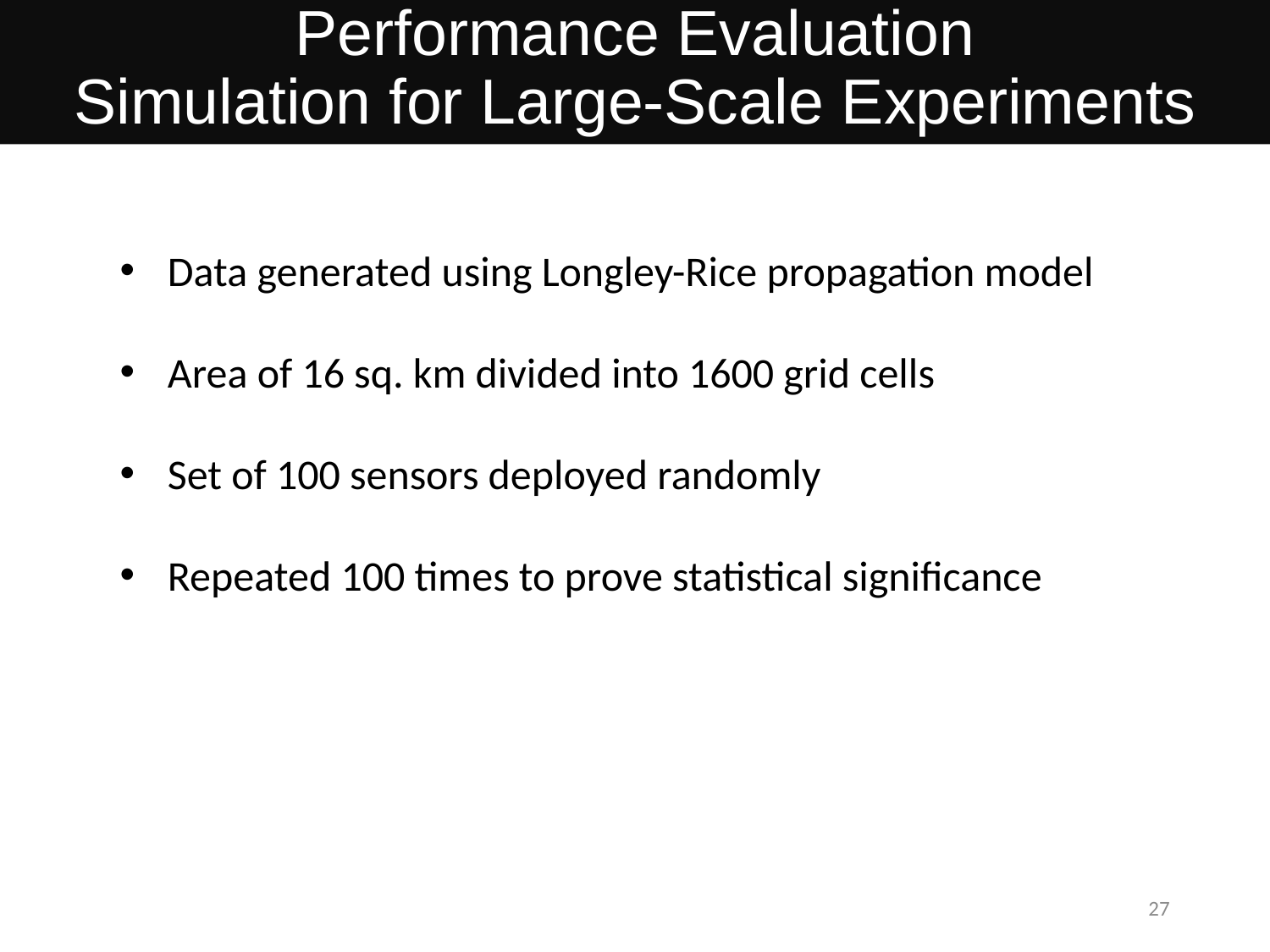

# Performance Evaluation Simulation for Large-Scale Experiments
Data generated using Longley-Rice propagation model

Area of 16 sq. km divided into 1600 grid cells

Set of 100 sensors deployed randomly

Repeated 100 times to prove statistical significance

27